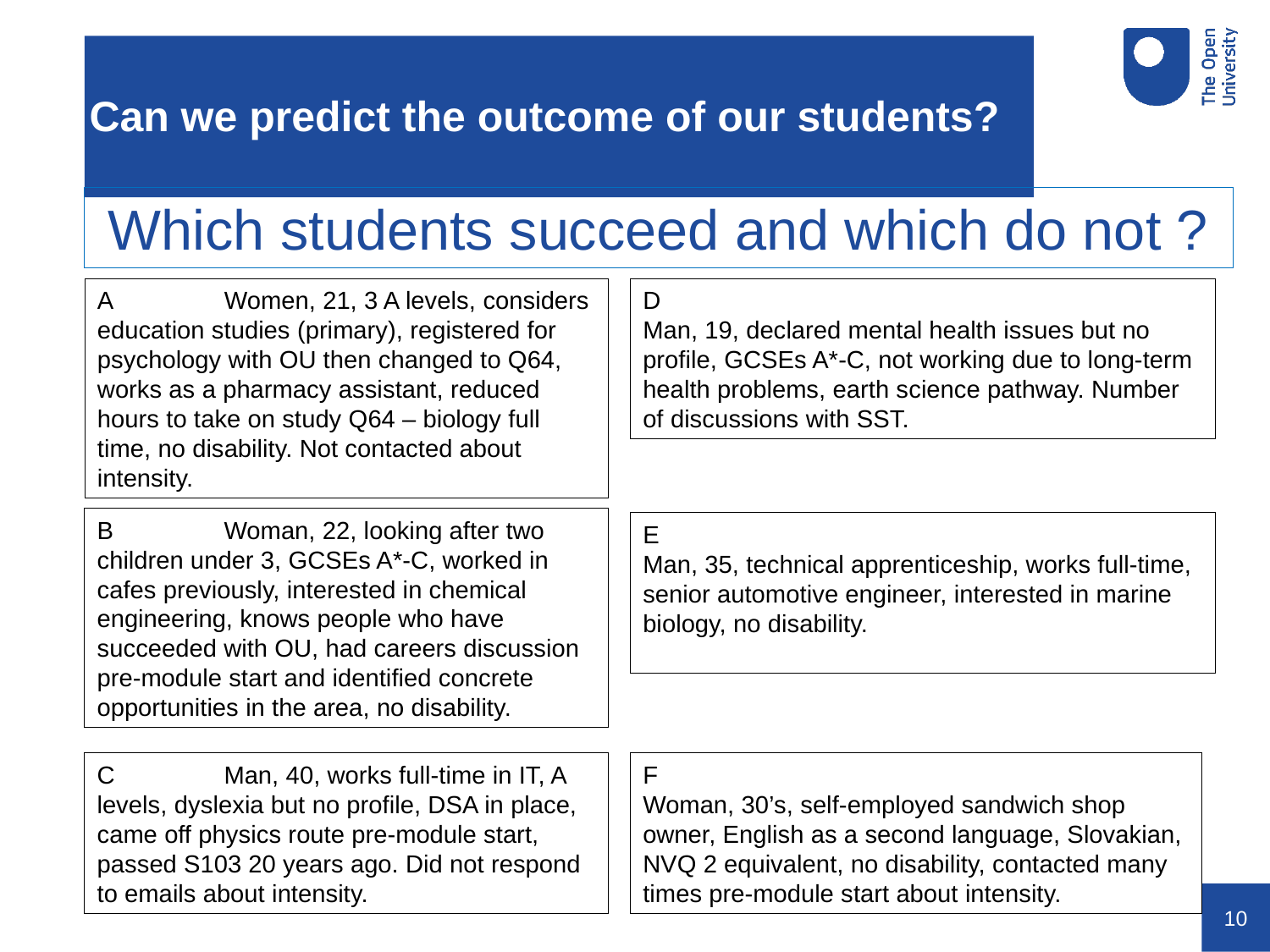

# Can we predict the outcome of our students?
Which students succeed and which do not ?
A	Women, 21, 3 A levels, considers education studies (primary), registered for psychology with OU then changed to Q64, works as a pharmacy assistant, reduced hours to take on study Q64 – biology full time, no disability. Not contacted about intensity.
D
Man, 19, declared mental health issues but no profile, GCSEs A*-C, not working due to long-term health problems, earth science pathway. Number of discussions with SST.
B	Woman, 22, looking after two children under 3, GCSEs A*-C, worked in cafes previously, interested in chemical engineering, knows people who have succeeded with OU, had careers discussion pre-module start and identified concrete opportunities in the area, no disability.
E
Man, 35, technical apprenticeship, works full-time, senior automotive engineer, interested in marine biology, no disability.

F
Woman, 30’s, self-employed sandwich shop owner, English as a second language, Slovakian, NVQ 2 equivalent, no disability, contacted many times pre-module start about intensity.
C	Man, 40, works full-time in IT, A levels, dyslexia but no profile, DSA in place, came off physics route pre-module start, passed S103 20 years ago. Did not respond to emails about intensity.